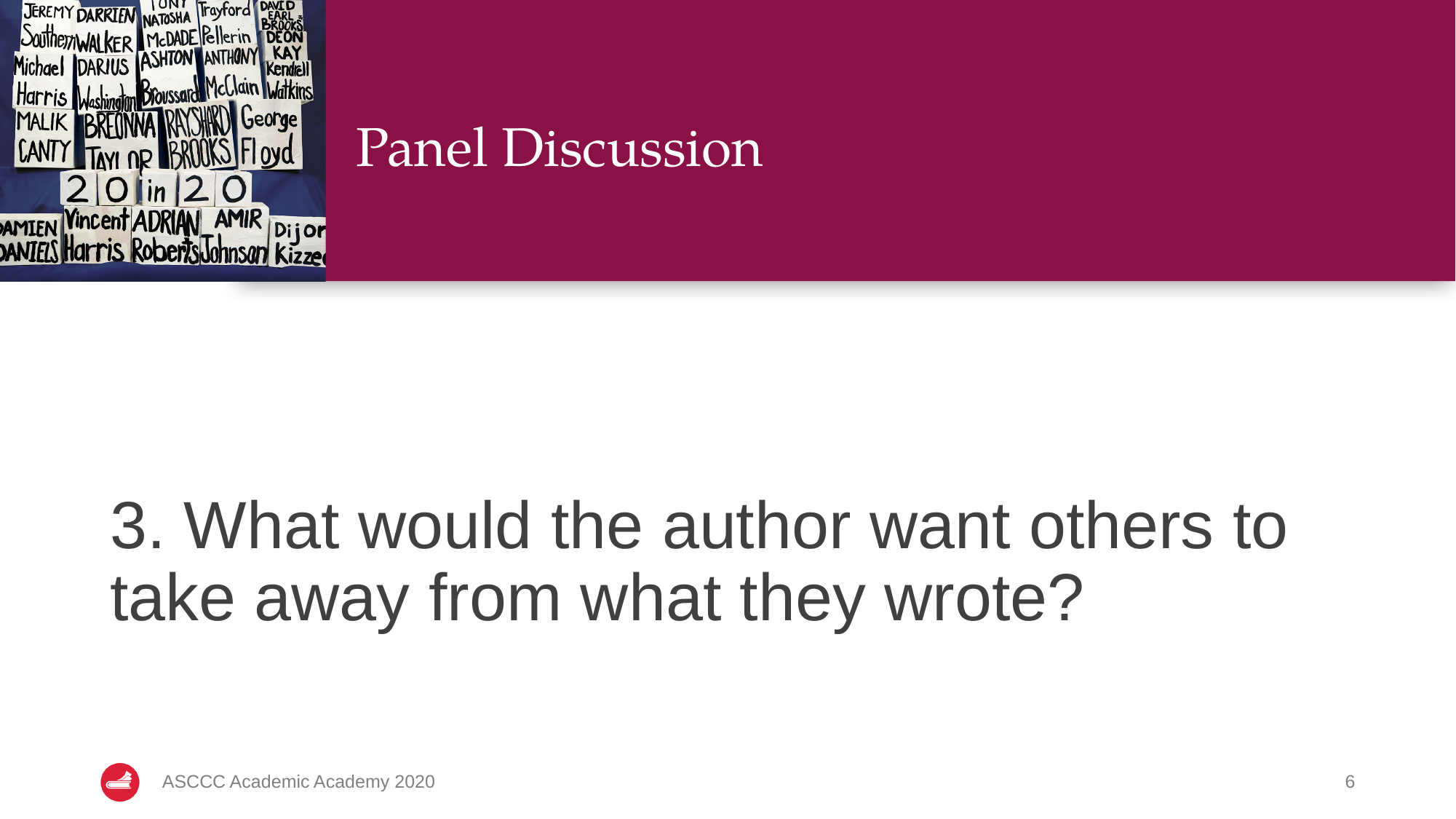

# Panel Discussion

3. What would the author want others to take away from what they wrote?
ASCCC Academic Academy 2020
6